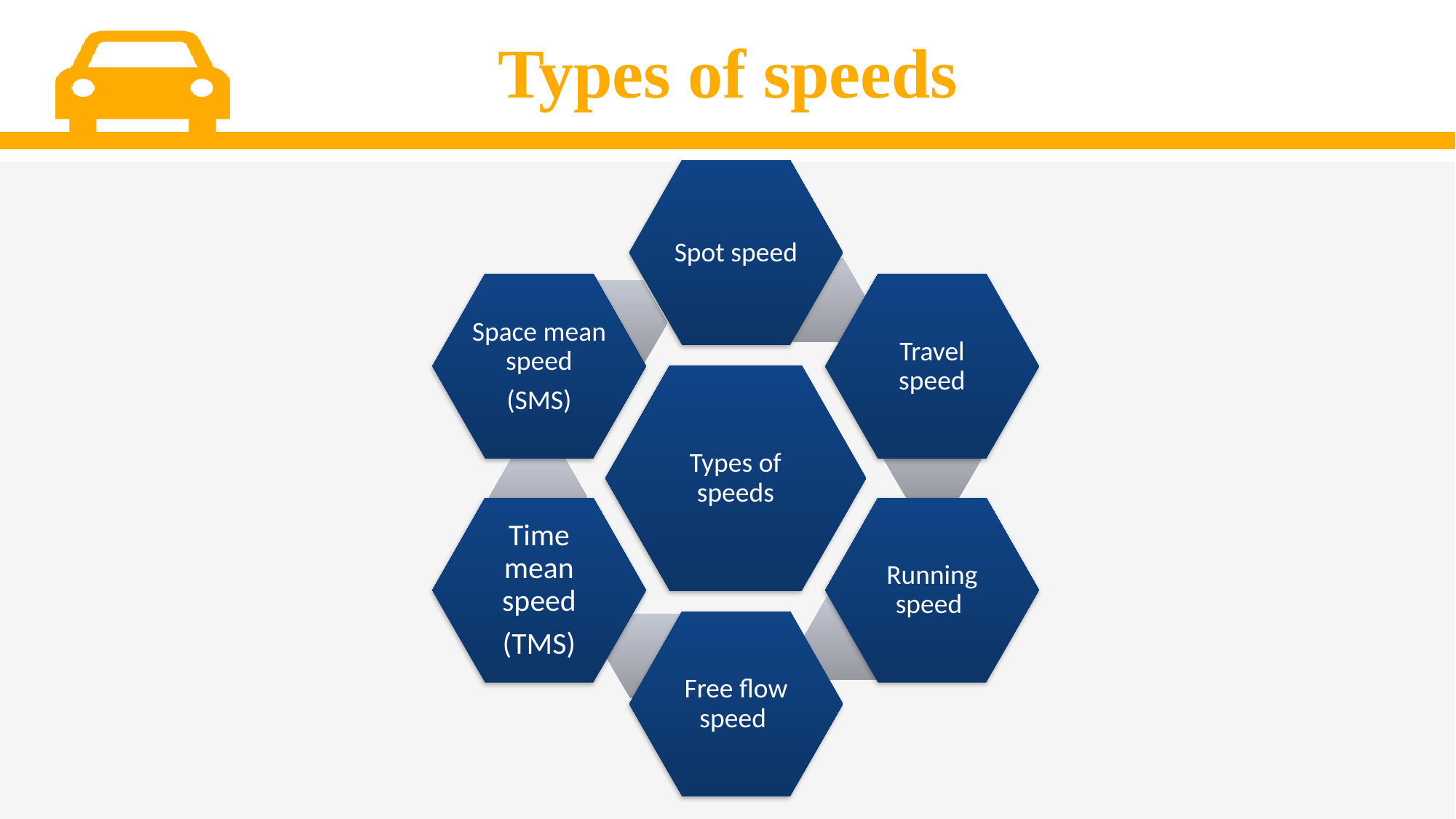

# Types of speeds
Types of speeds
Spot speed
Travel speed
Running speed
Free flow speed
Time mean speed
(TMS)
Space mean speed
(SMS)